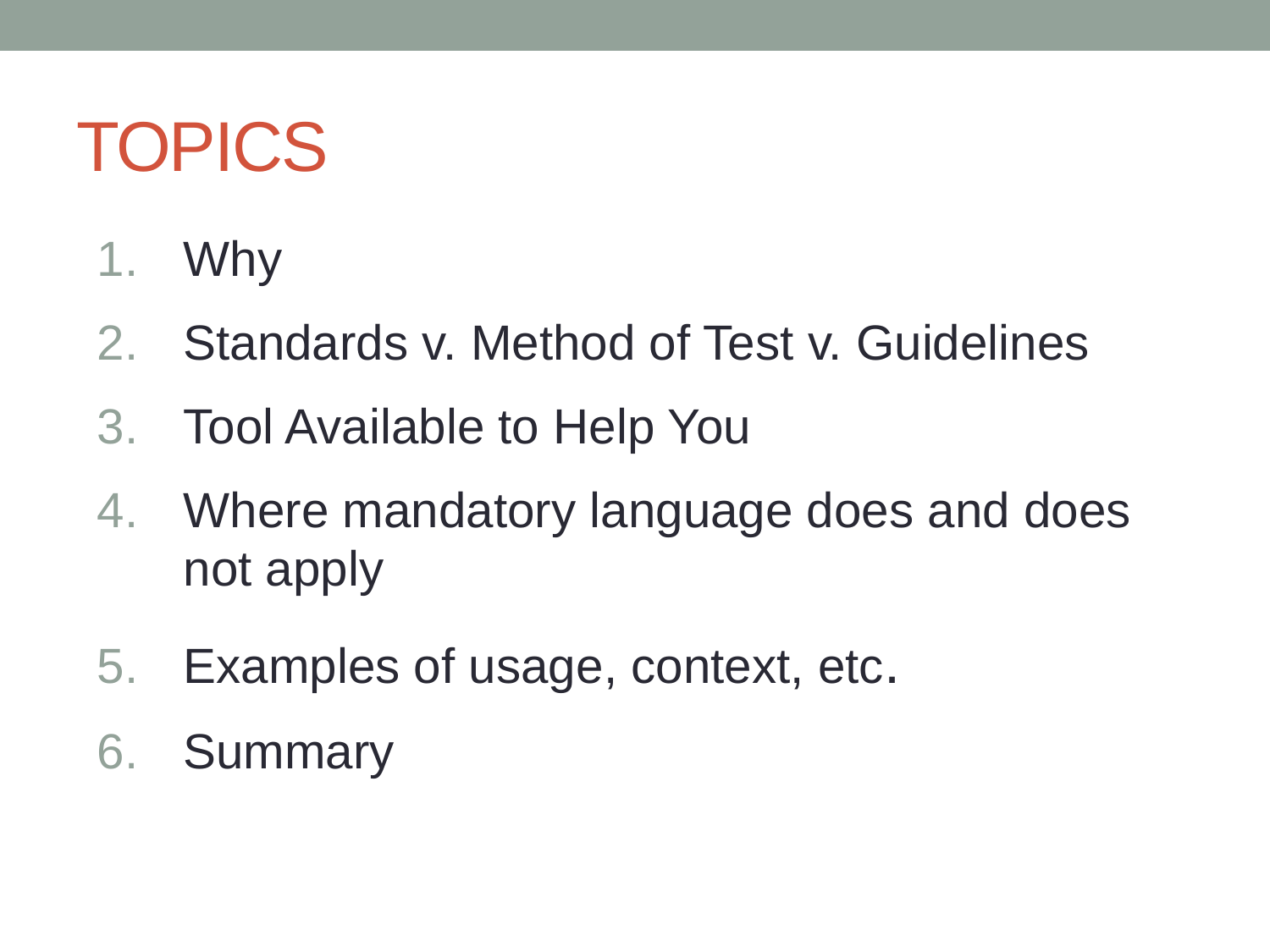

# TOPICS
Why
Standards v. Method of Test v. Guidelines
Tool Available to Help You
Where mandatory language does and does not apply
Examples of usage, context, etc.
Summary

2